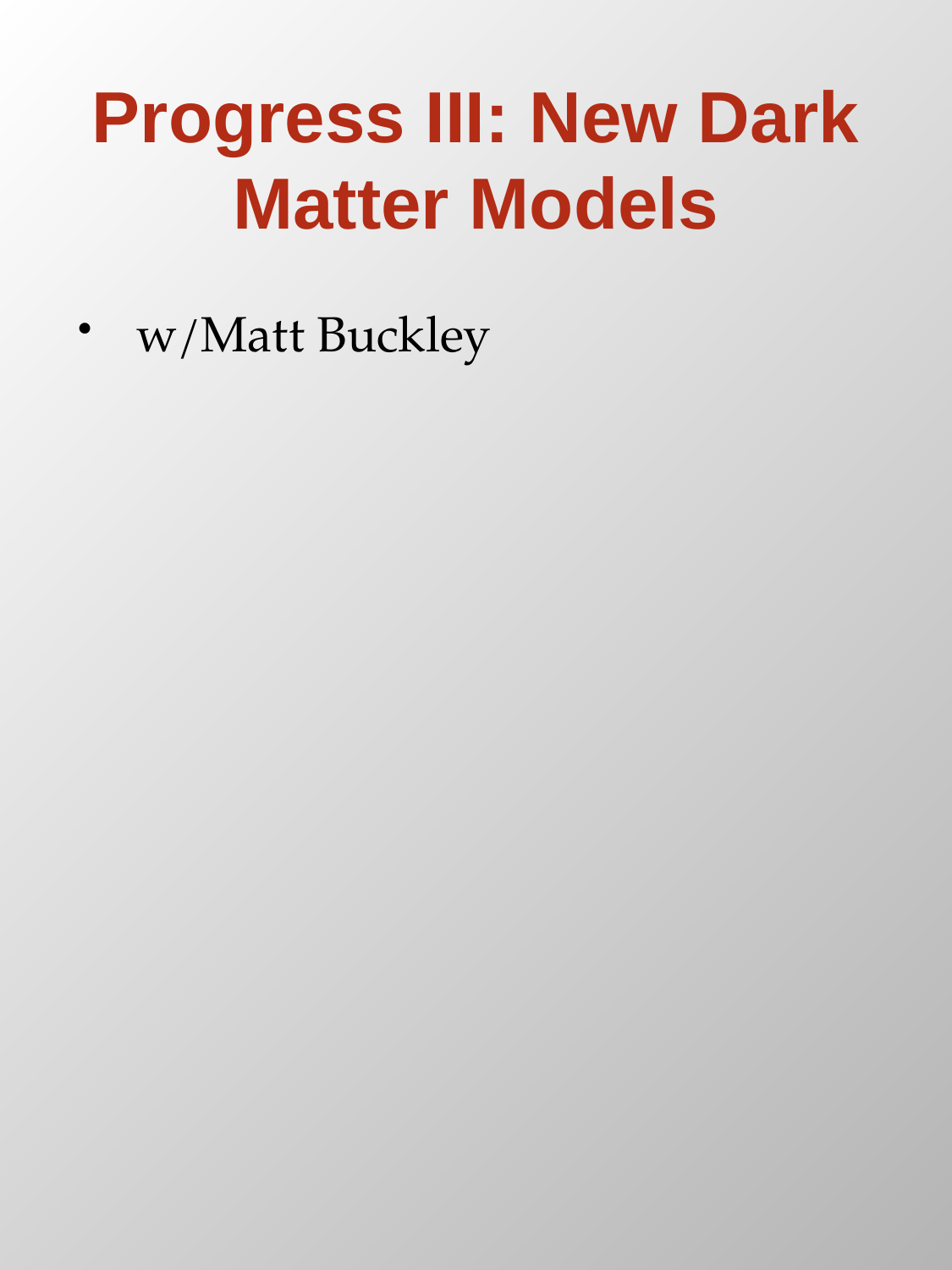

# Progress III: New Dark Matter Models
w/Matt Buckley